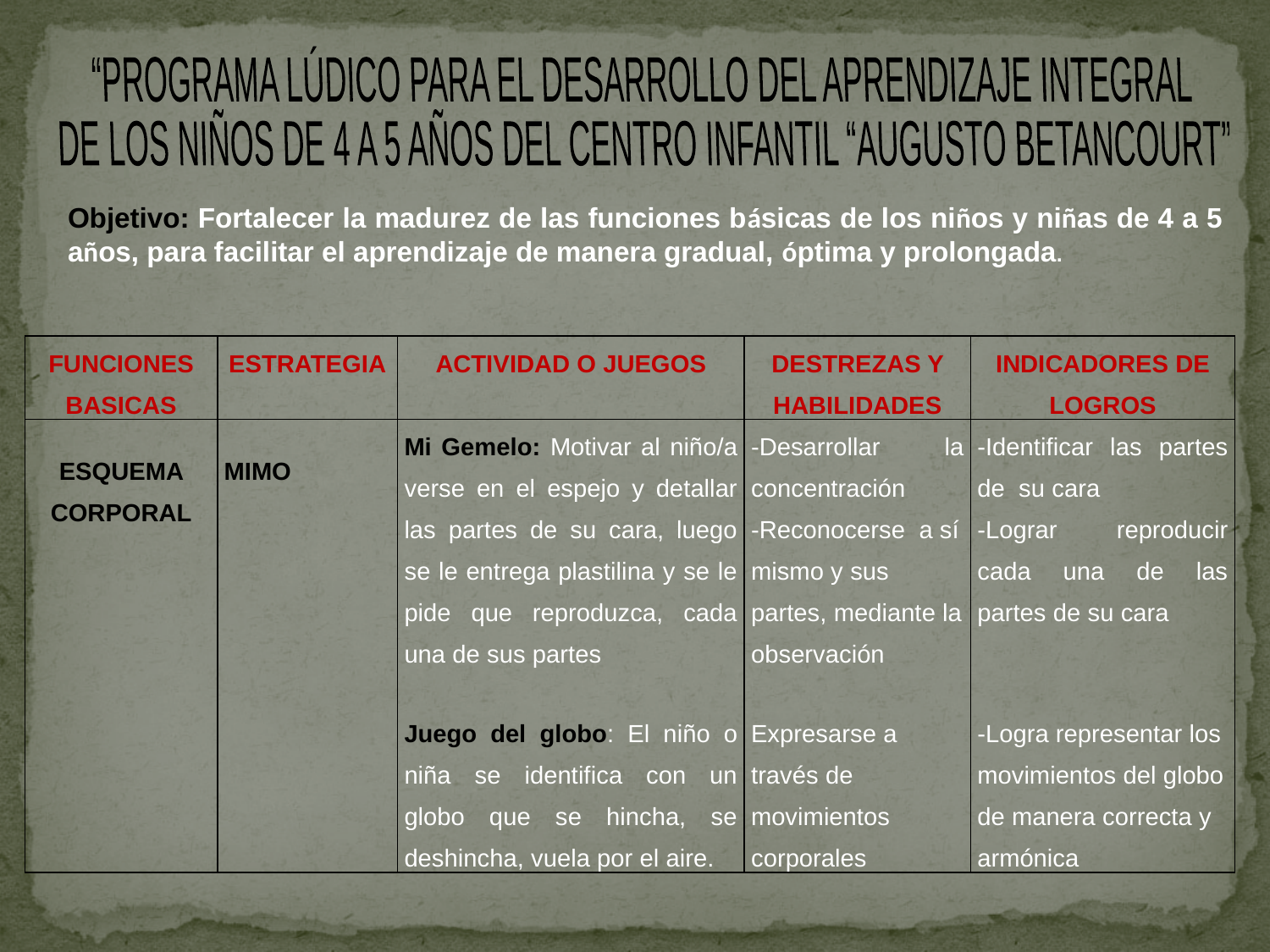

“PROGRAMA LÚDICO PARA EL DESARROLLO DEL APRENDIZAJE INTEGRAL
DE LOS NIÑOS DE 4 A 5 AÑOS DEL CENTRO INFANTIL “AUGUSTO BETANCOURT”
Objetivo: Fortalecer la madurez de las funciones básicas de los niños y niñas de 4 a 5 años, para facilitar el aprendizaje de manera gradual, óptima y prolongada.
| FUNCIONES BASICAS | ESTRATEGIA | ACTIVIDAD O JUEGOS | DESTREZAS Y HABILIDADES | INDICADORES DE LOGROS |
| --- | --- | --- | --- | --- |
| ESQUEMA CORPORAL | MIMO | Mi Gemelo: Motivar al niño/a verse en el espejo y detallar las partes de su cara, luego se le entrega plastilina y se le pide que reproduzca, cada una de sus partes Juego del globo: El niño o niña se identifica con un globo que se hincha, se deshincha, vuela por el aire. | -Desarrollar la concentración -Reconocerse a sí mismo y sus partes, mediante la observación Expresarse a través de movimientos corporales | -Identificar las partes de su cara -Lograr reproducir cada una de las partes de su cara -Logra representar los movimientos del globo de manera correcta y armónica |